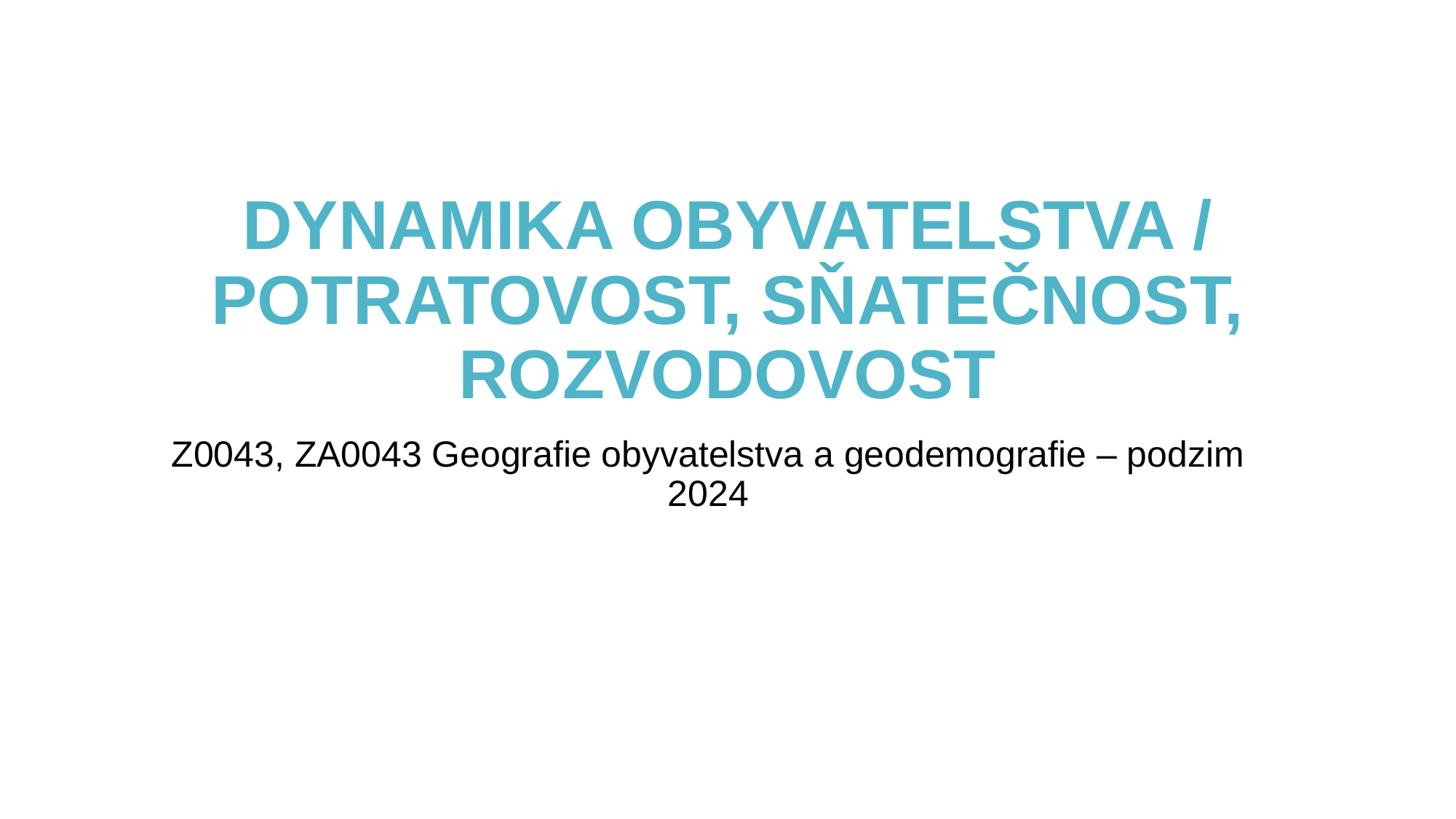

# dynamika obyvatelstva / potratovost, sňatečnost, rozvodovost
Z0043, ZA0043 Geografie obyvatelstva a geodemografie – podzim 2024